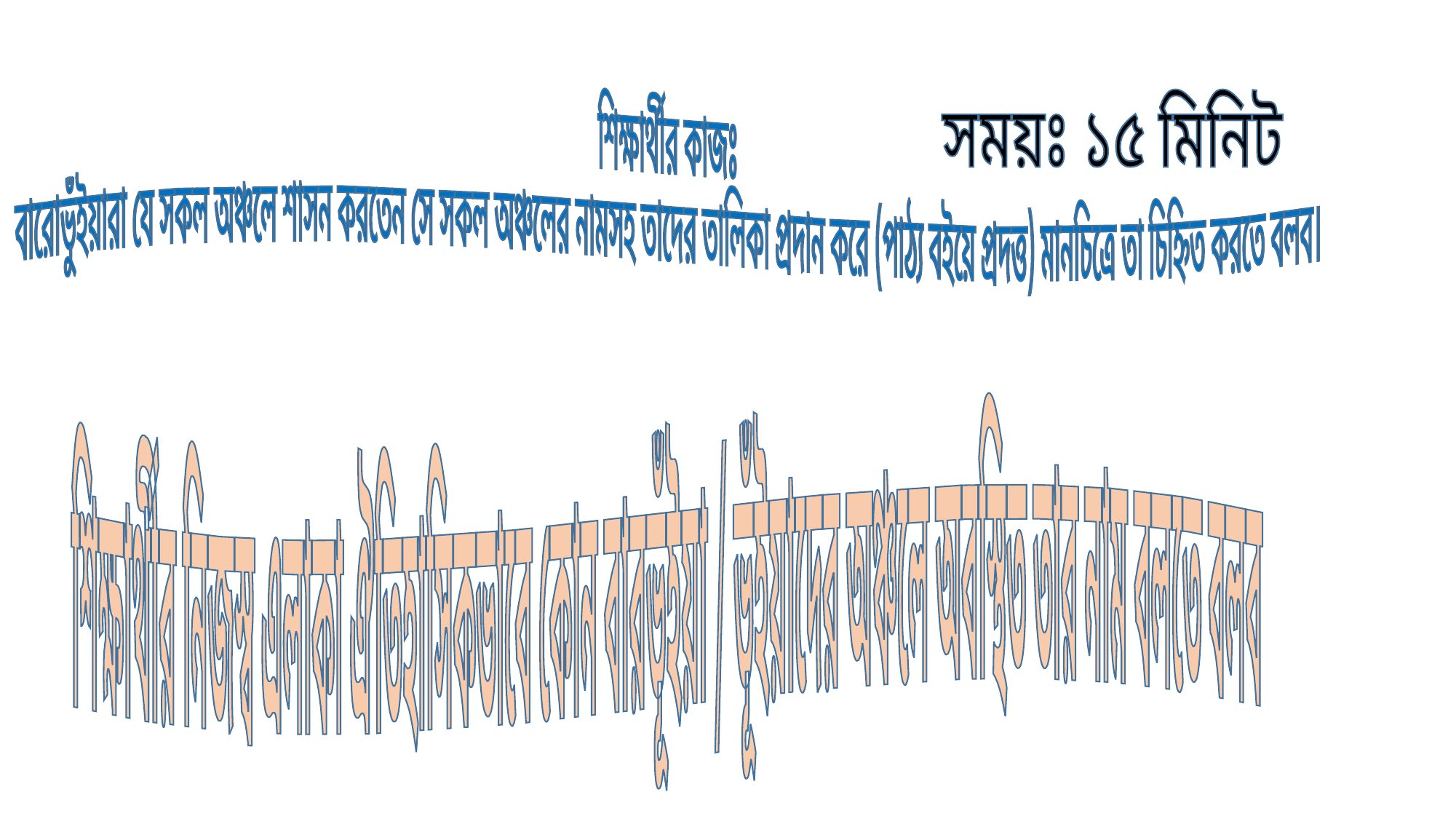

শিক্ষার্থীর কাজঃ
বারোভুঁইয়ারা যে সকল অঞ্চলে শাসন করতেন সে সকল অঞ্চলের নামসহ তাদের তালিকা প্রদান করে (পাঠ্য বইয়ে প্রদত্ত) মানচিত্রে তা চিহ্নিত করতে বলব।

সময়ঃ ১৫ মিনিট
শিক্ষার্থীর নিজস্ব এলাকা ঐতিহাসিকভাবে কোন বারভূঁইয়া / ভূঁইয়াদের অঞ্চলে অবস্থিত তার নাম বলতে বলব